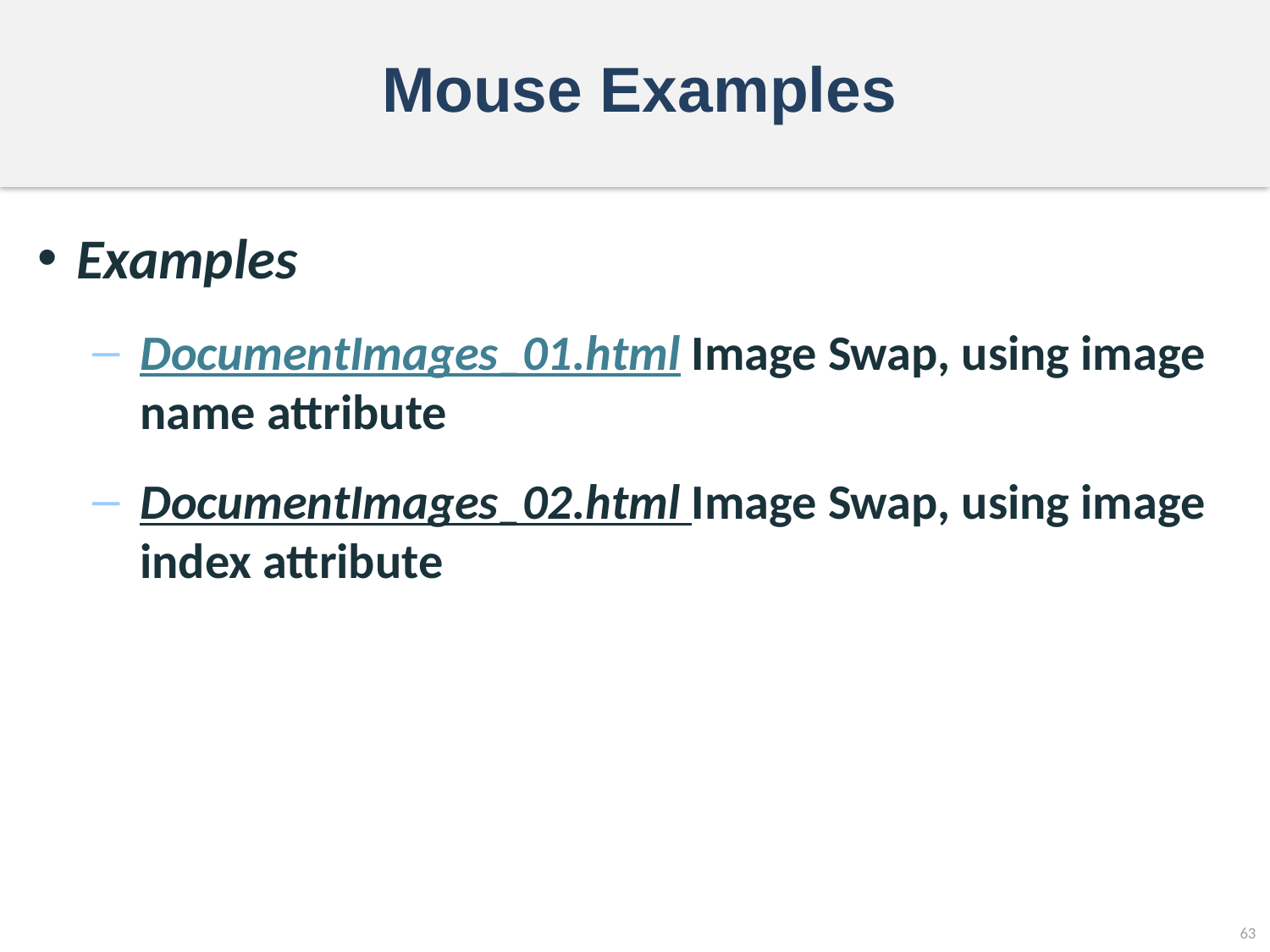

# Mouse Examples
Examples
DocumentImages_01.html Image Swap, using image name attribute
DocumentImages_02.html Image Swap, using image index attribute

63